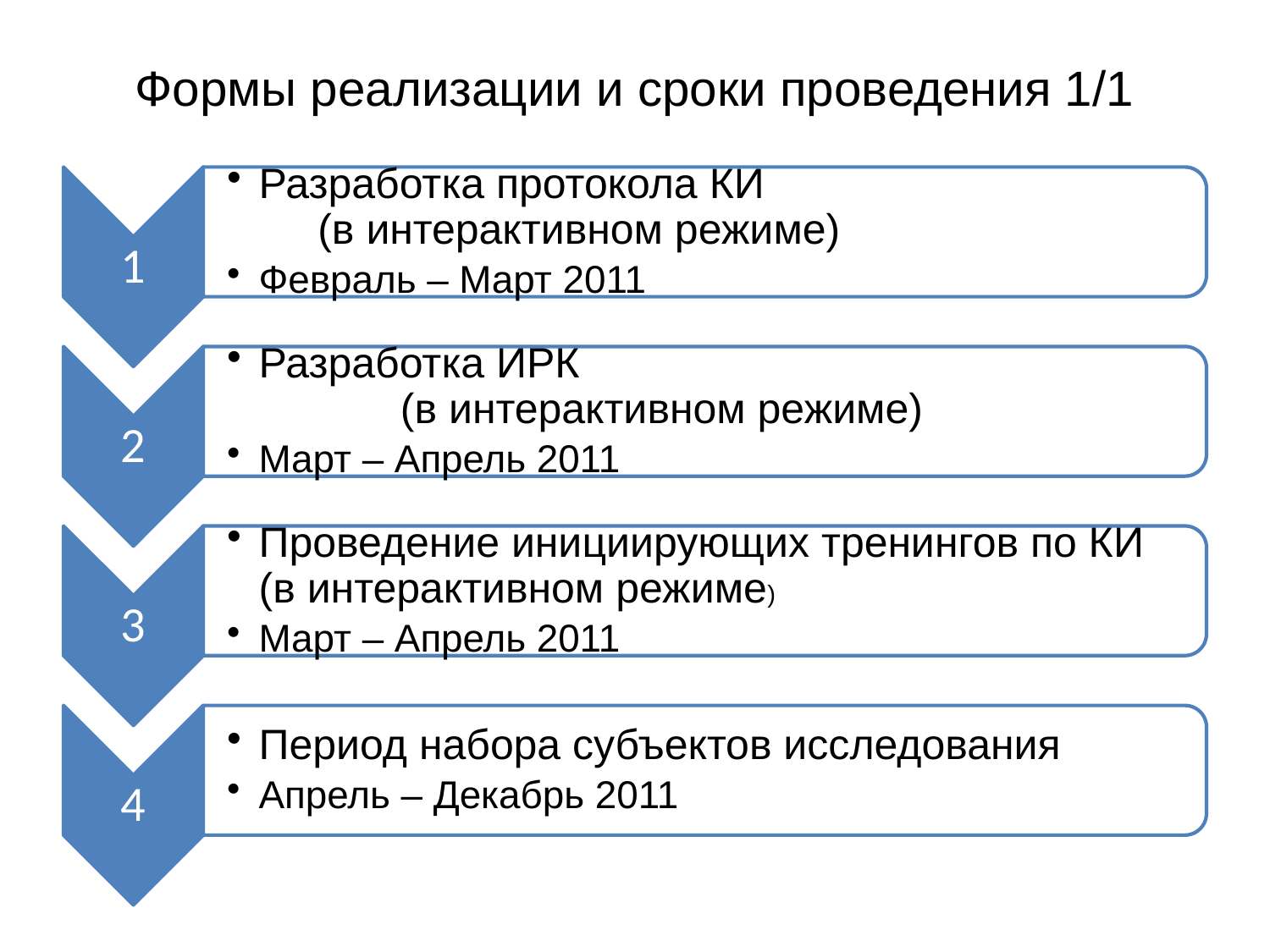

# Формы реализации и сроки проведения 1/1
1
Разработка протокола КИ                                          (в интерактивном режиме)
Февраль – Март 2011
2
Разработка ИРК                                                                 (в интерактивном режиме)
Март – Апрель 2011
3
Проведение инициирующих тренингов по КИ  (в интерактивном режиме)
Март – Апрель 2011
4
Период набора субъектов исследования
Апрель – Декабрь 2011